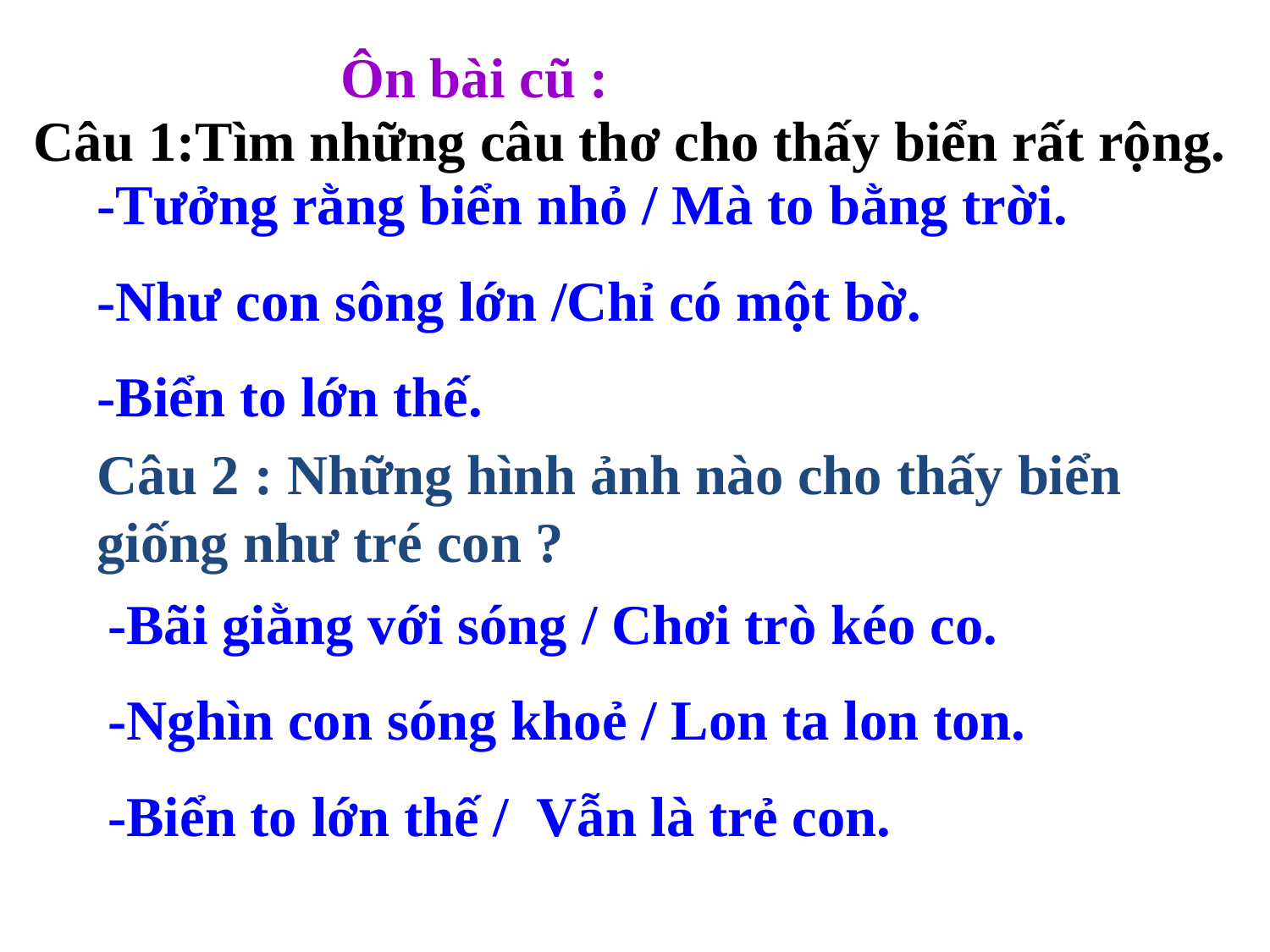

Ôn bài cũ :
Câu 1:Tìm những câu thơ cho thấy biển rất rộng.
-Tưởng rằng biển nhỏ / Mà to bằng trời.
-Như con sông lớn /Chỉ có một bờ.
-Biển to lớn thế.
Câu 2 : Những hình ảnh nào cho thấy biển giống như tré con ?
-Bãi giằng với sóng / Chơi trò kéo co.
-Nghìn con sóng khoẻ / Lon ta lon ton.
-Biển to lớn thế /  Vẫn là trẻ con.